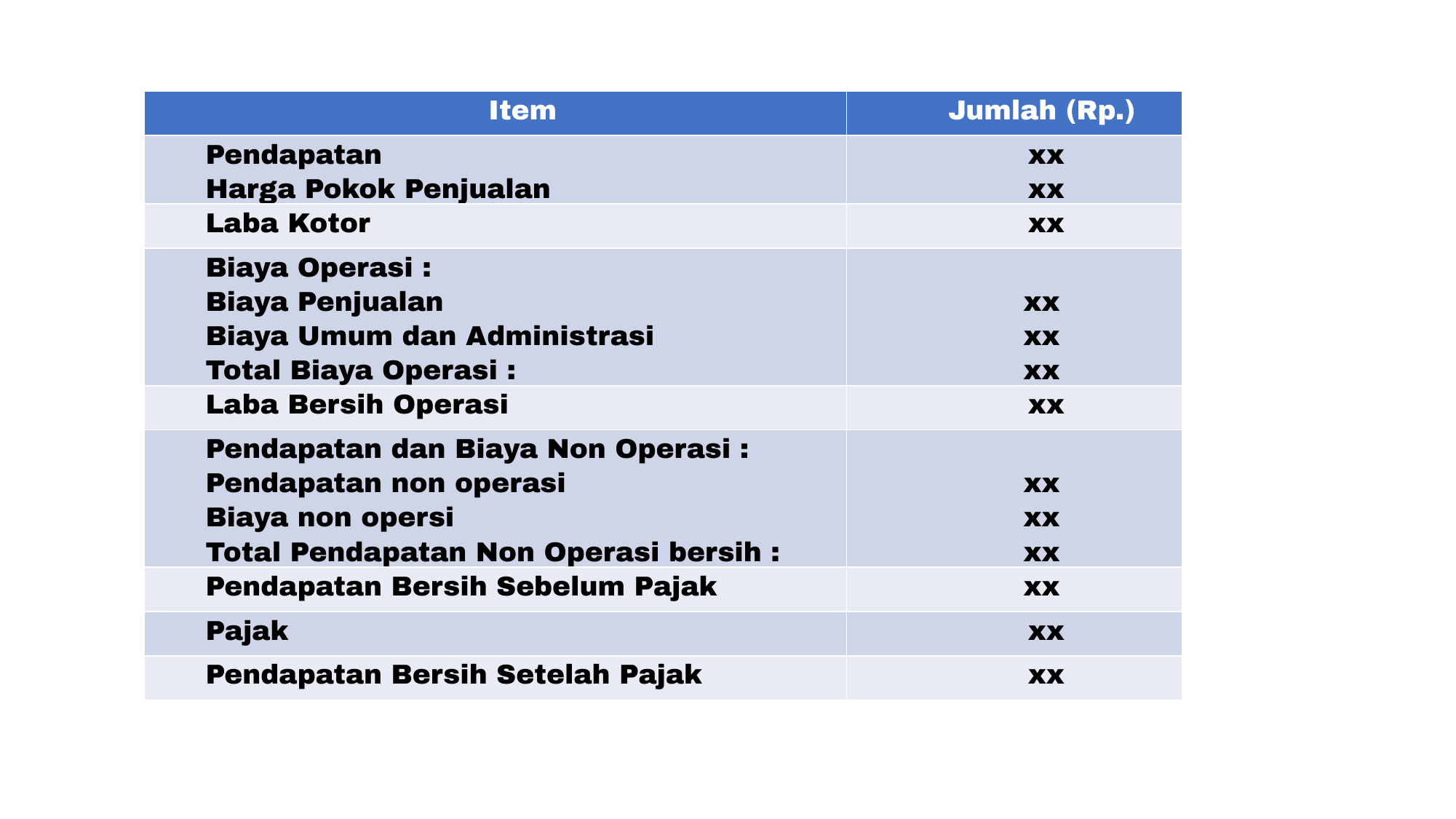

| Item | Jumlah (Rp.) |
| --- | --- |
| Pendapatan Harga Pokok Penjualan | xx xx |
| Laba Kotor | xx |
| Biaya Operasi : Biaya Penjualan Biaya Umum dan Administrasi Total Biaya Operasi : | xx xx xx |
| Laba Bersih Operasi | xx |
| Pendapatan dan Biaya Non Operasi : Pendapatan non operasi Biaya non opersi Total Pendapatan Non Operasi bersih : | xx xx xx |
| Pendapatan Bersih Sebelum Pajak | xx |
| Pajak | xx |
| Pendapatan Bersih Setelah Pajak | xx |